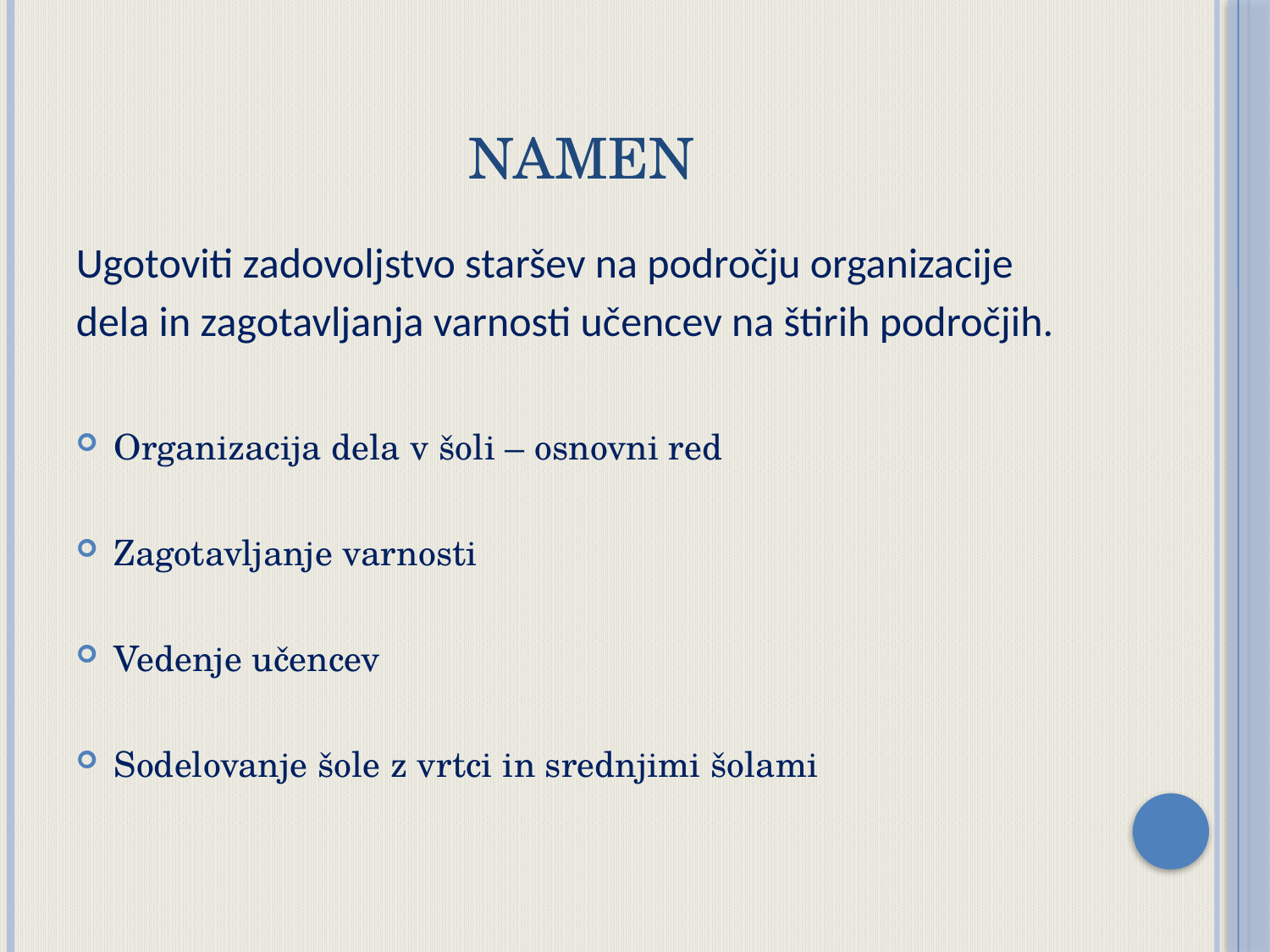

# NAMEN
Ugotoviti zadovoljstvo staršev na področju organizacije dela in zagotavljanja varnosti učencev na štirih področjih.

Organizacija dela v šoli – osnovni red

Zagotavljanje varnosti

Vedenje učencev

Sodelovanje šole z vrtci in srednjimi šolami